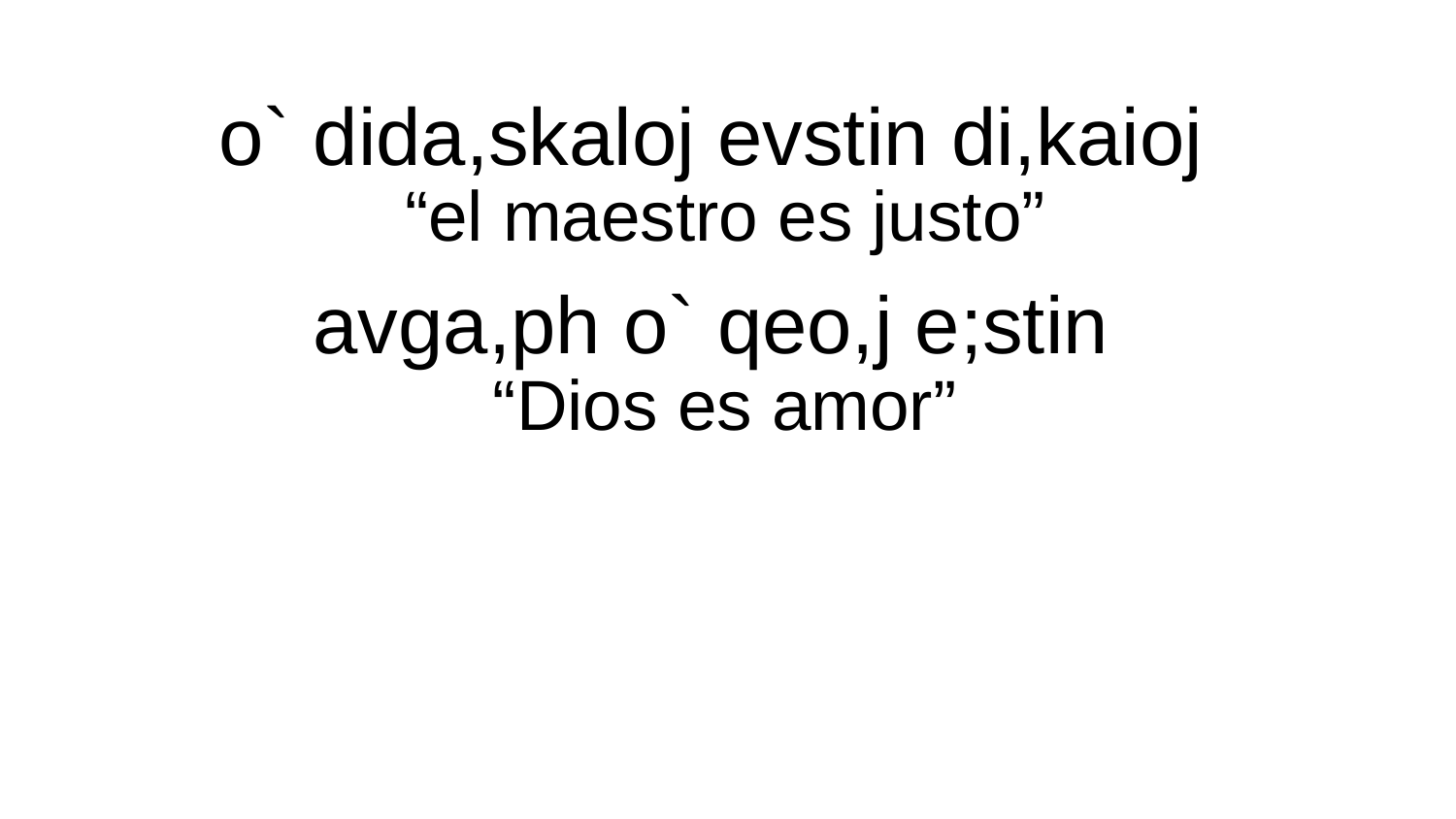

o` dida,skaloj evstin di,kaioj
“el maestro es justo”
avga,ph o` qeo,j e;stin
“Dios es amor”